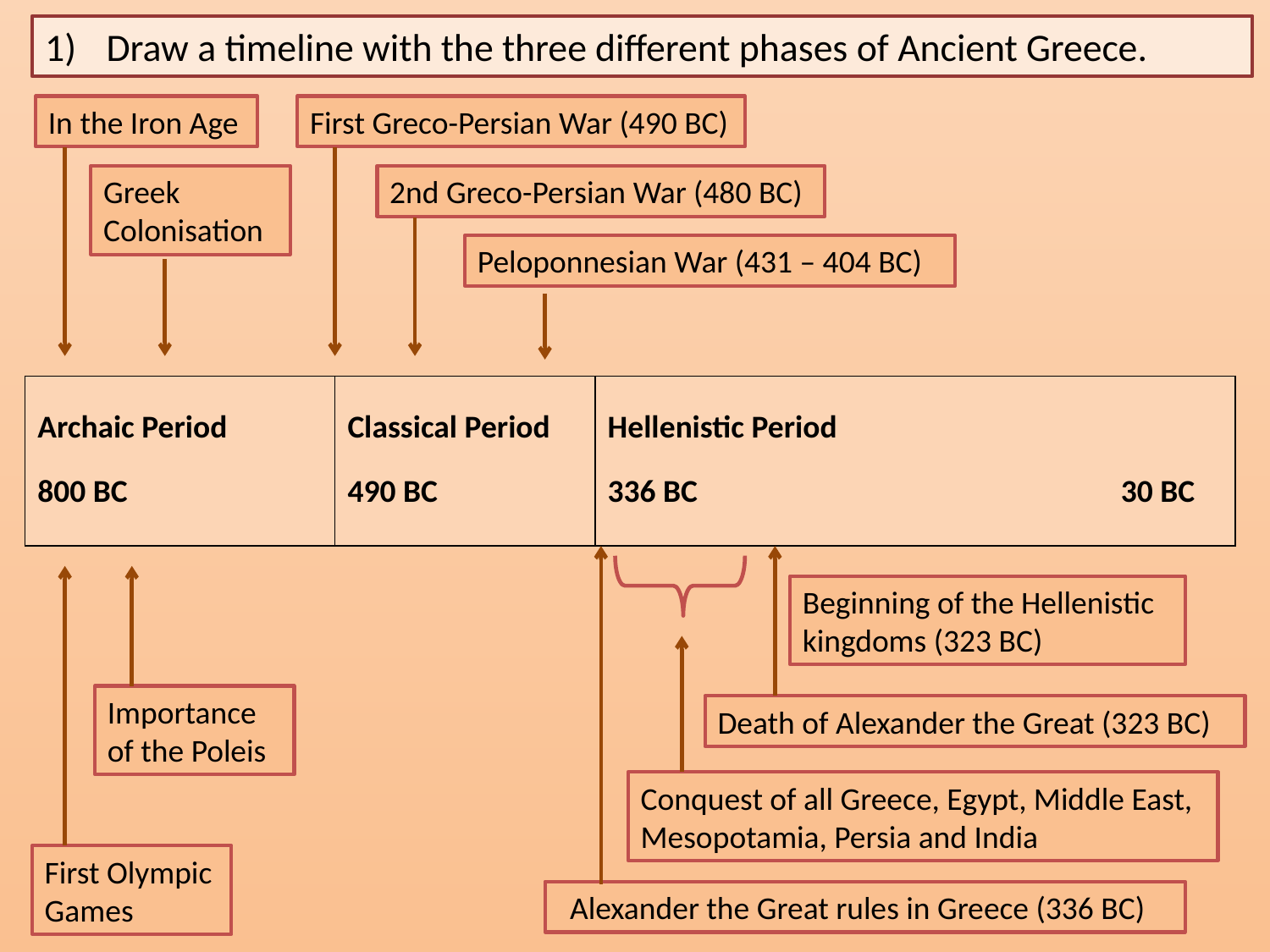

# Draw a timeline with the three different phases of Ancient Greece.
In the Iron Age
First Greco-Persian War (490 BC)
Greek Colonisation
2nd Greco-Persian War (480 BC)
Peloponnesian War (431 – 404 BC)
| Archaic Period 800 BC | Classical Period 490 BC | Hellenistic Period 336 BC 30 BC |
| --- | --- | --- |

Beginning of the Hellenistic kingdoms (323 BC)
Importance of the Poleis
Death of Alexander the Great (323 BC)
Conquest of all Greece, Egypt, Middle East, Mesopotamia, Persia and India
First Olympic Games
Alexander the Great rules in Greece (336 BC)